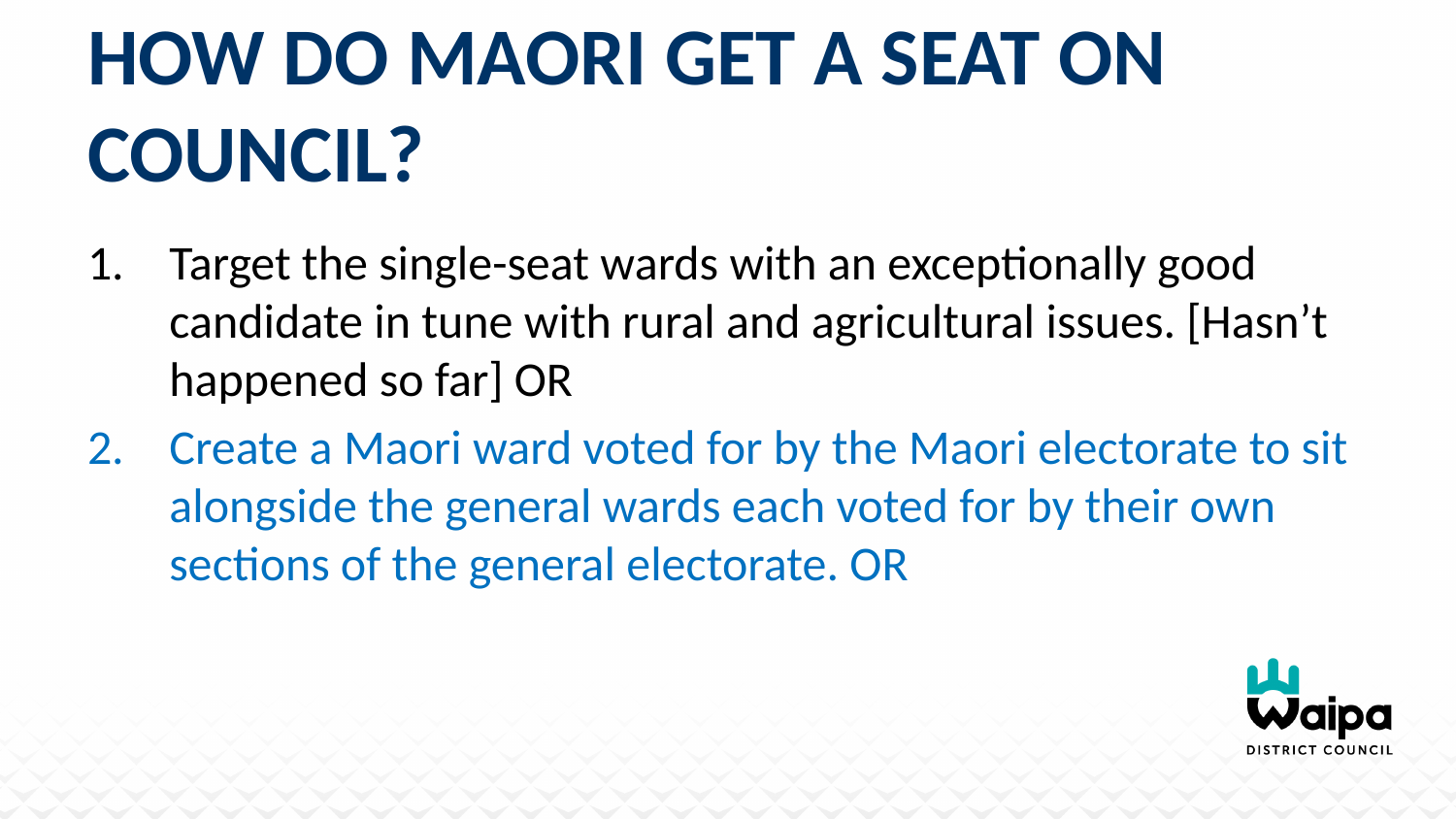

# How do Maori get a seat on Council?

Target the single-seat wards with an exceptionally good candidate in tune with rural and agricultural issues. [Hasn’t happened so far] OR
Create a Maori ward voted for by the Maori electorate to sit alongside the general wards each voted for by their own sections of the general electorate. OR